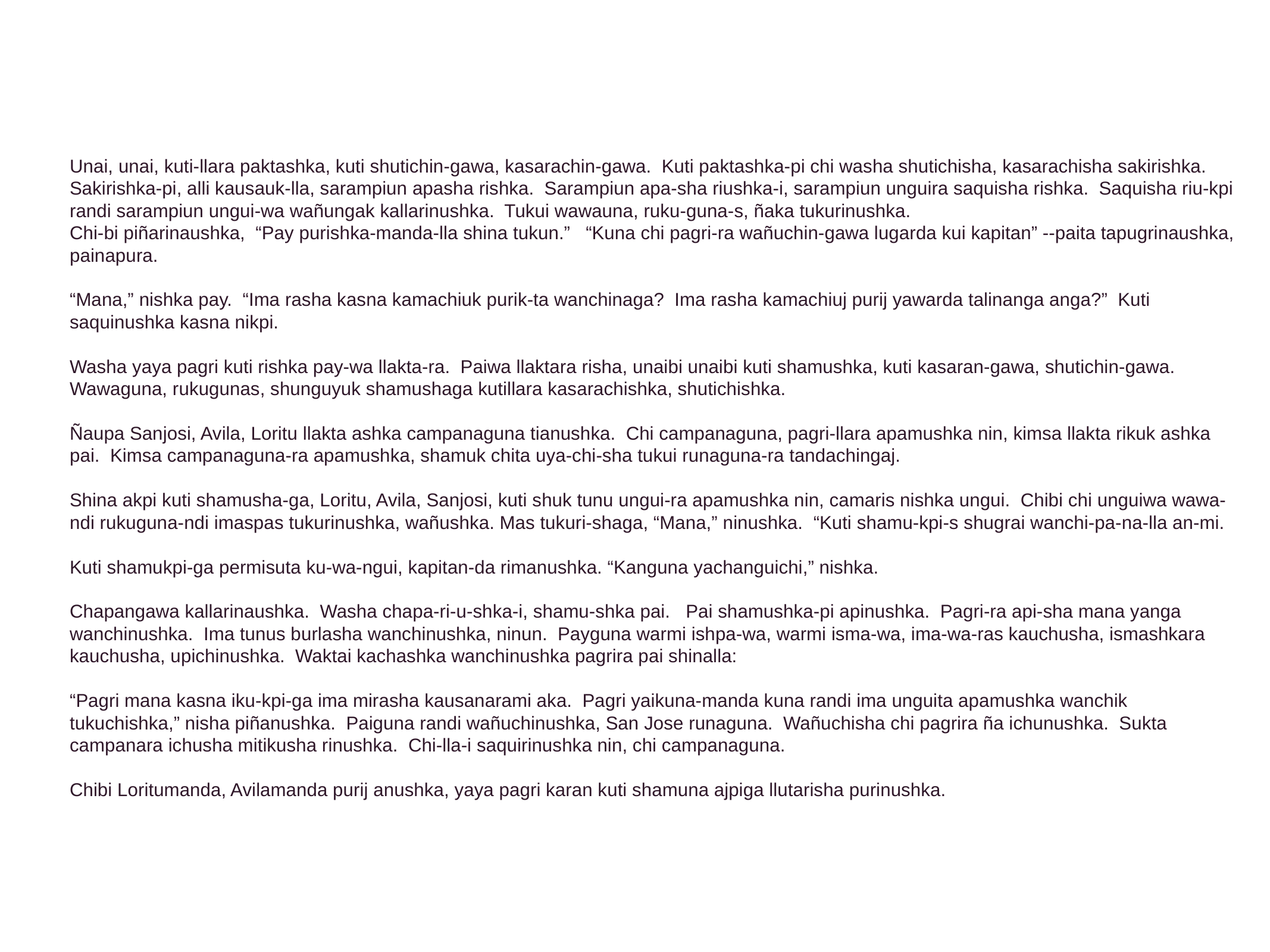

Unai, unai, kuti-llara paktashka, kuti shutichin-gawa, kasarachin-gawa.  Kuti paktashka-pi chi washa shutichisha, kasarachisha sakirishka.  Sakirishka-pi, alli kausauk-lla, sarampiun apasha rishka.  Sarampiun apa-sha riushka-i, sarampiun unguira saquisha rishka.  Saquisha riu-kpi randi sarampiun ungui-wa wañungak kallarinushka.  Tukui wawauna, ruku-guna-s, ñaka tukurinushka.
Chi-bi piñarinaushka,  “Pay purishka-manda-lla shina tukun.”   “Kuna chi pagri-ra wañuchin-gawa lugarda kui kapitan” --paita tapugrinaushka, painapura.

“Mana,” nishka pay.  “Ima rasha kasna kamachiuk purik-ta wanchinaga?  Ima rasha kamachiuj purij yawarda talinanga anga?”  Kuti saquinushka kasna nikpi.

Washa yaya pagri kuti rishka pay-wa llakta-ra.  Paiwa llaktara risha, unaibi unaibi kuti shamushka, kuti kasaran-gawa, shutichin-gawa. Wawaguna, rukugunas, shunguyuk shamushaga kutillara kasarachishka, shutichishka.

Ñaupa Sanjosi, Avila, Loritu llakta ashka campanaguna tianushka.  Chi campanaguna, pagri-llara apamushka nin, kimsa llakta rikuk ashka pai.  Kimsa campanaguna-ra apamushka, shamuk chita uya-chi-sha tukui runaguna-ra tandachingaj.

Shina akpi kuti shamusha-ga, Loritu, Avila, Sanjosi, kuti shuk tunu ungui-ra apamushka nin, camaris nishka ungui.  Chibi chi unguiwa wawa-ndi rukuguna-ndi imaspas tukurinushka, wañushka. Mas tukuri-shaga, “Mana,” ninushka.  “Kuti shamu-kpi-s shugrai wanchi-pa-na-lla an-mi.

Kuti shamukpi-ga permisuta ku-wa-ngui, kapitan-da rimanushka. “Kanguna yachanguichi,” nishka.

Chapangawa kallarinaushka.  Washa chapa-ri-u-shka-i, shamu-shka pai.   Pai shamushka-pi apinushka.  Pagri-ra api-sha mana yanga wanchinushka.  Ima tunus burlasha wanchinushka, ninun.  Payguna warmi ishpa-wa, warmi isma-wa, ima-wa-ras kauchusha, ismashkara kauchusha, upichinushka.  Waktai kachashka wanchinushka pagrira pai shinalla:

“Pagri mana kasna iku-kpi-ga ima mirasha kausanarami aka.  Pagri yaikuna-manda kuna randi ima unguita apamushka wanchik tukuchishka,” nisha piñanushka.  Paiguna randi wañuchinushka, San Jose runaguna.  Wañuchisha chi pagrira ña ichunushka.  Sukta campanara ichusha mitikusha rinushka.  Chi-lla-i saquirinushka nin, chi campanaguna.

Chibi Loritumanda, Avilamanda purij anushka, yaya pagri karan kuti shamuna ajpiga llutarisha purinushka.